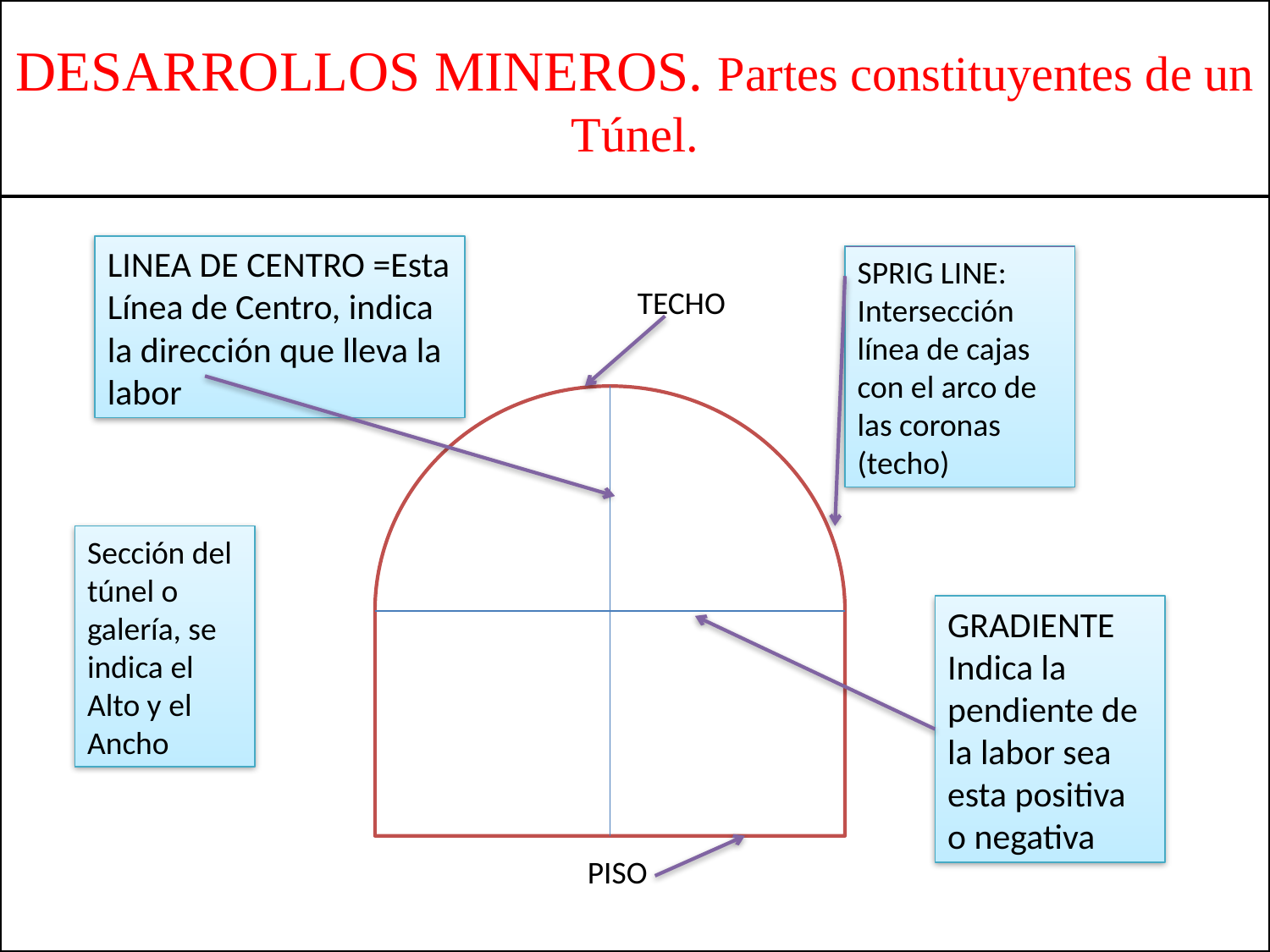

# DESARROLLOS MINEROS. Partes constituyentes de un Túnel.

LINEA DE CENTRO =Esta Línea de Centro, indica la dirección que lleva la labor
SPRIG LINE: Intersección línea de cajas con el arco de las coronas (techo)
TECHO

Sección del túnel o galería, se indica el Alto y el Ancho
GRADIENTE Indica la pendiente de la labor sea esta positiva o negativa
PISO